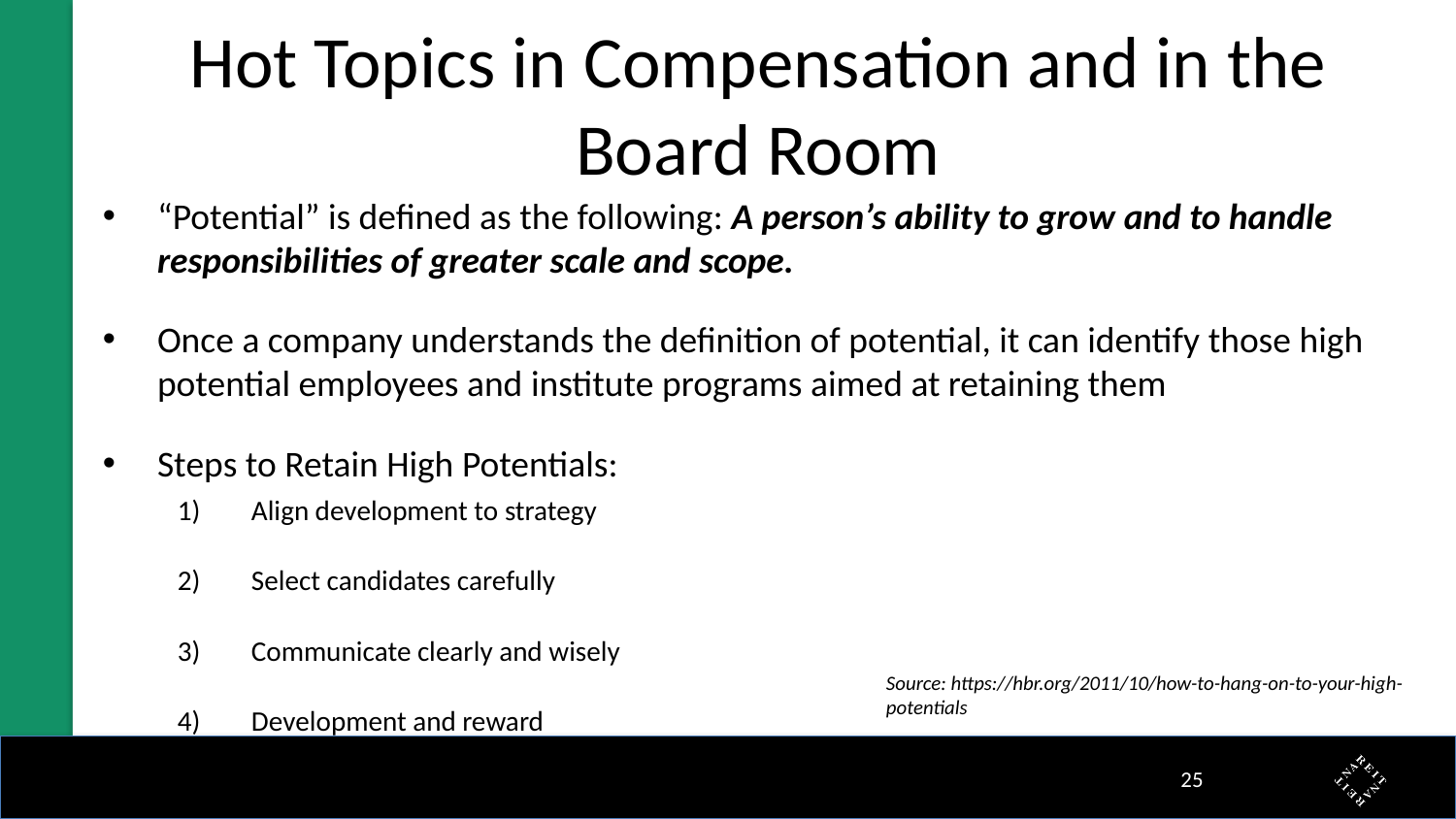

# Hot Topics in Compensation and in the Board Room
“Potential” is defined as the following: A person’s ability to grow and to handle responsibilities of greater scale and scope.
Once a company understands the definition of potential, it can identify those high potential employees and institute programs aimed at retaining them
Steps to Retain High Potentials:
Align development to strategy
Select candidates carefully
Communicate clearly and wisely
Development and reward
Source: https://hbr.org/2011/10/how-to-hang-on-to-your-high-potentials
25